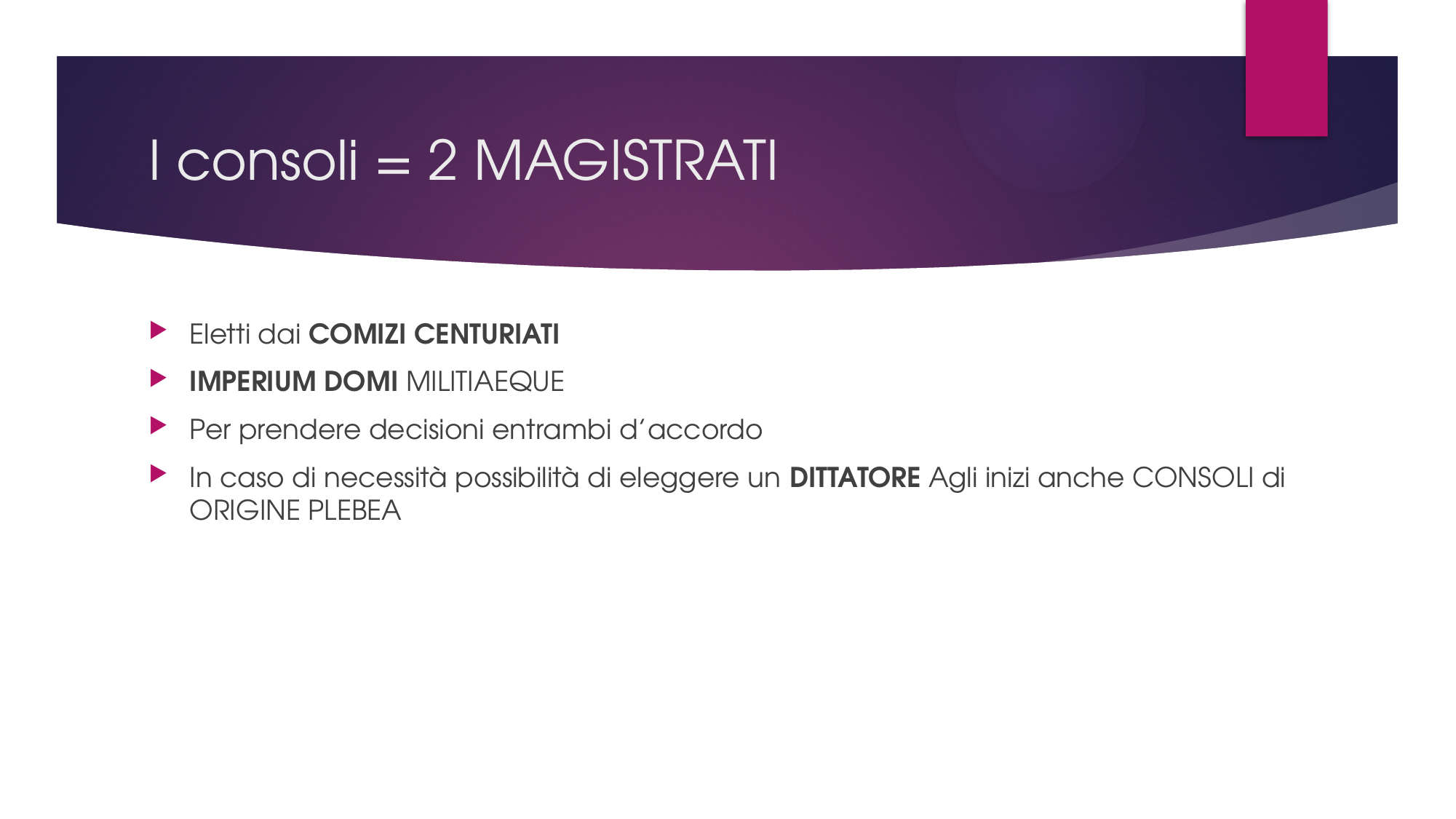

# I consoli = 2 MAGISTRATI
Eletti dai COMIZI CENTURIATI
IMPERIUM DOMI MILITIAEQUE
Per prendere decisioni entrambi d’accordo
In caso di necessità possibilità di eleggere un DITTATORE Agli inizi anche CONSOLI di ORIGINE PLEBEA